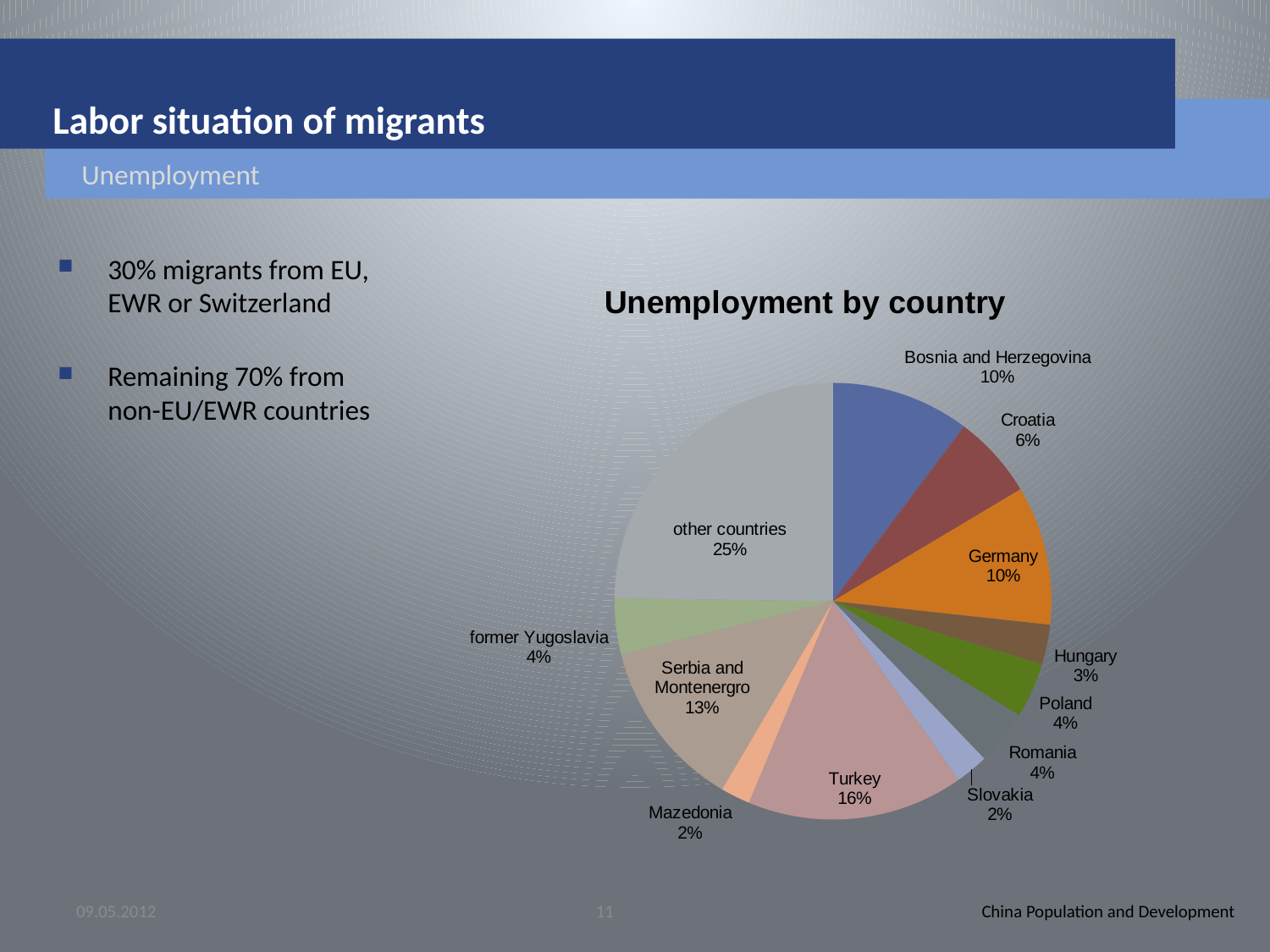

# Labor situation of migrants
Unemployment
30% migrants from EU,
EWR or Switzerland
Remaining 70% from
non-EU/EWR countries

### Chart:

| Category | Unemployment by country |
|---|---|
| Bosnia and Herzegovina | 5178.0 |
| Croatia | 3132.0 |
| Germany | 5206.0 |
| Hungary | 1484.0 |
| Poland | 2067.0 |
| Romania | 2056.0 |
| Slovakia | 1228.0 |
| Turkey | 8113.0 |
| Mazedonia | 1107.0 |
| Serbia and Montenergro | 6369.0 |
| former Yugoslavia | 2092.0 |
| other countries | 12533.0 |
09.05.2012
11